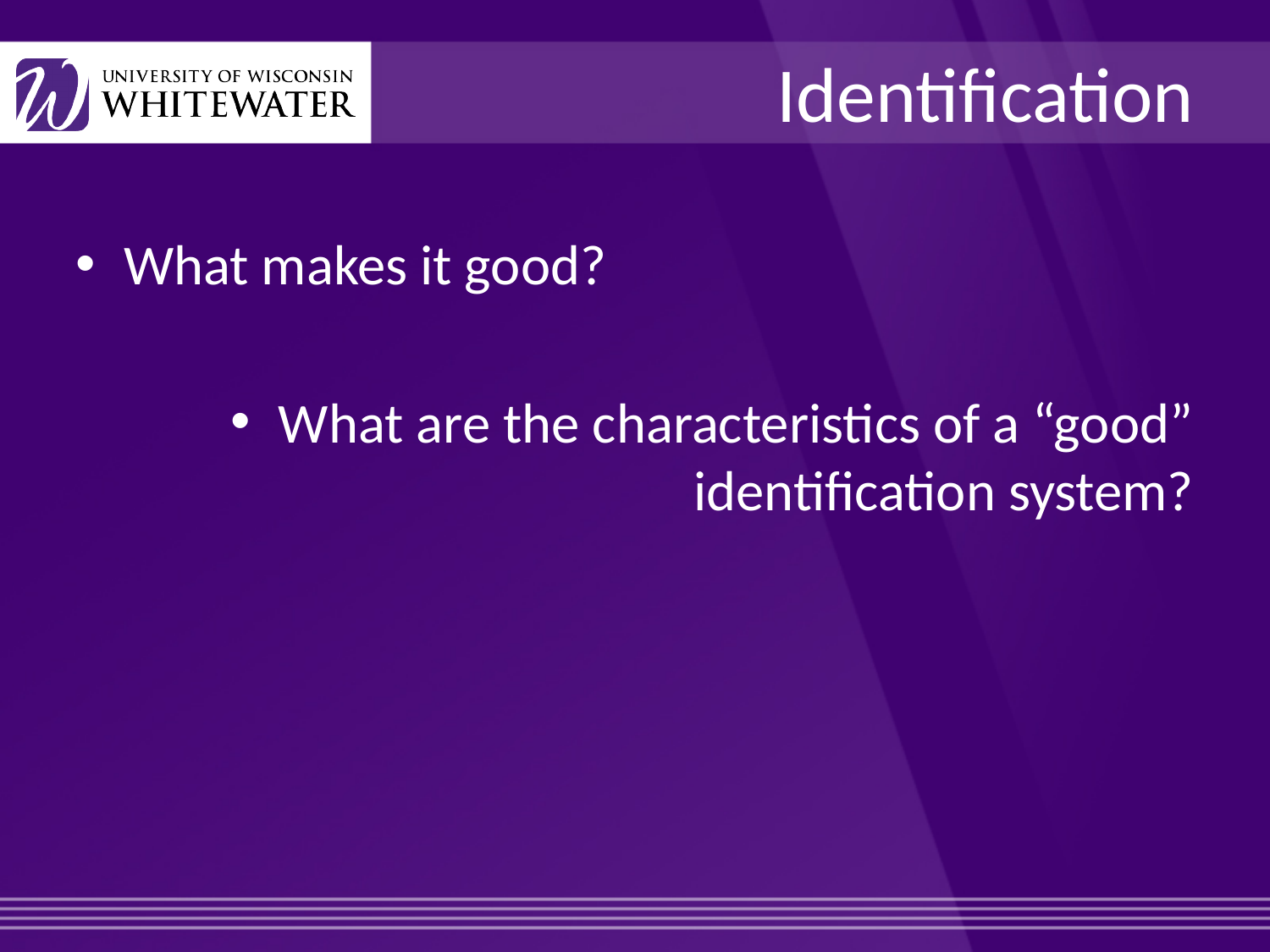

# Identification
What makes it good?

What are the characteristics of a “good” identification system?